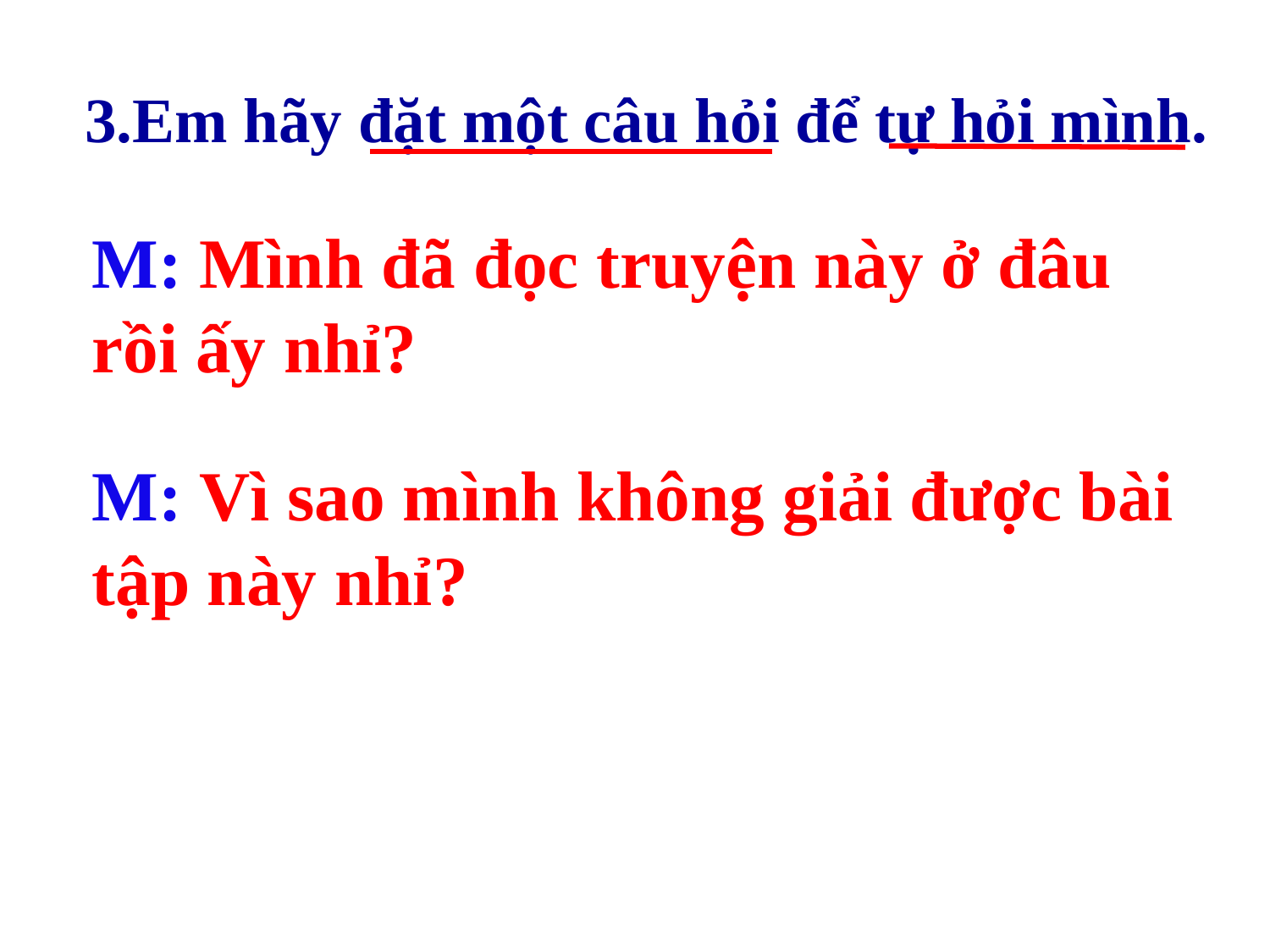

3.Em hãy đặt một câu hỏi để tự hỏi mình.
M: Mình đã đọc truyện này ở đâu rồi ấy nhỉ?
M: Vì sao mình không giải được bài tập này nhỉ?